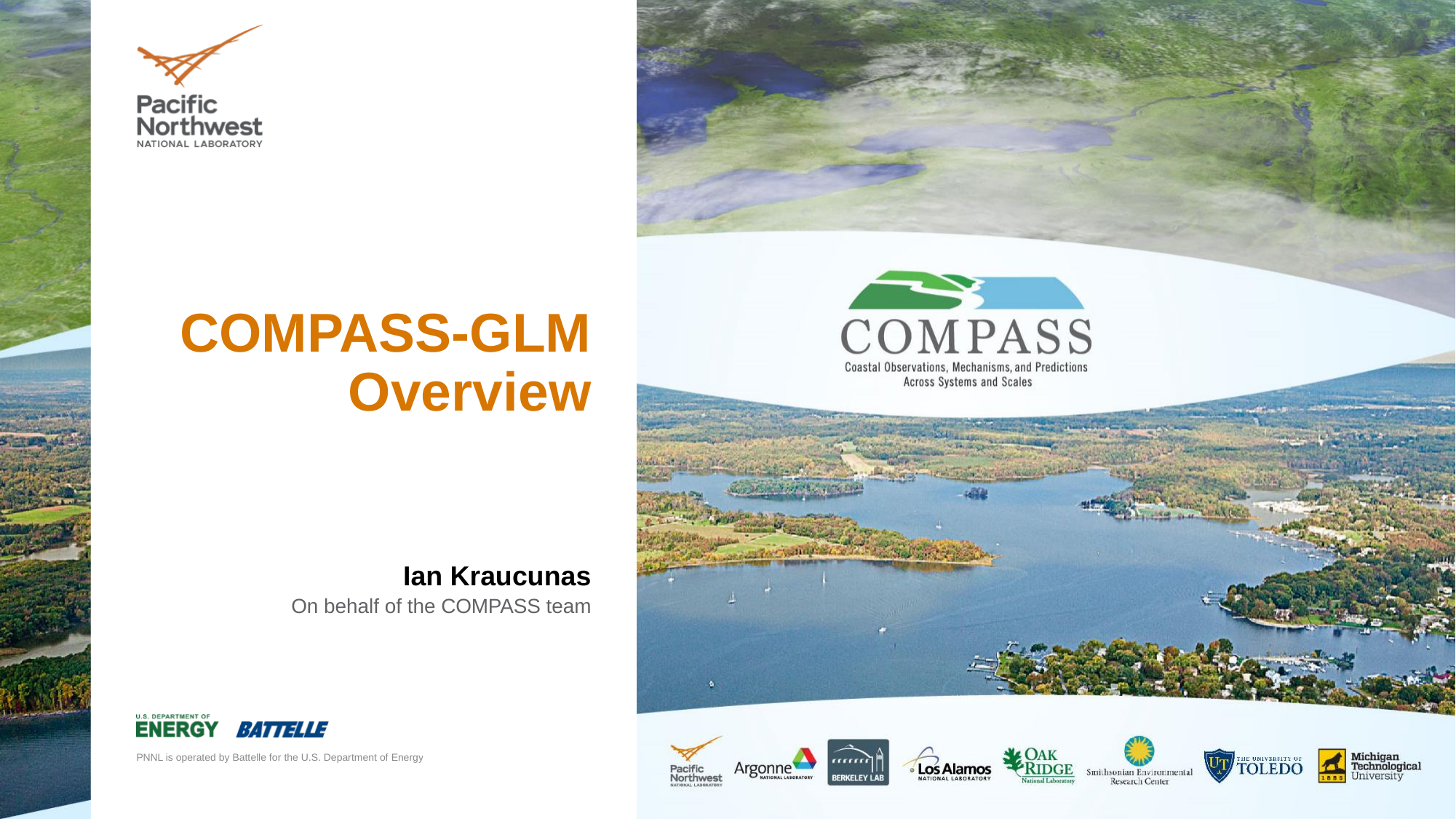

# COMPASS-GLM Overview
Ian Kraucunas
On behalf of the COMPASS team